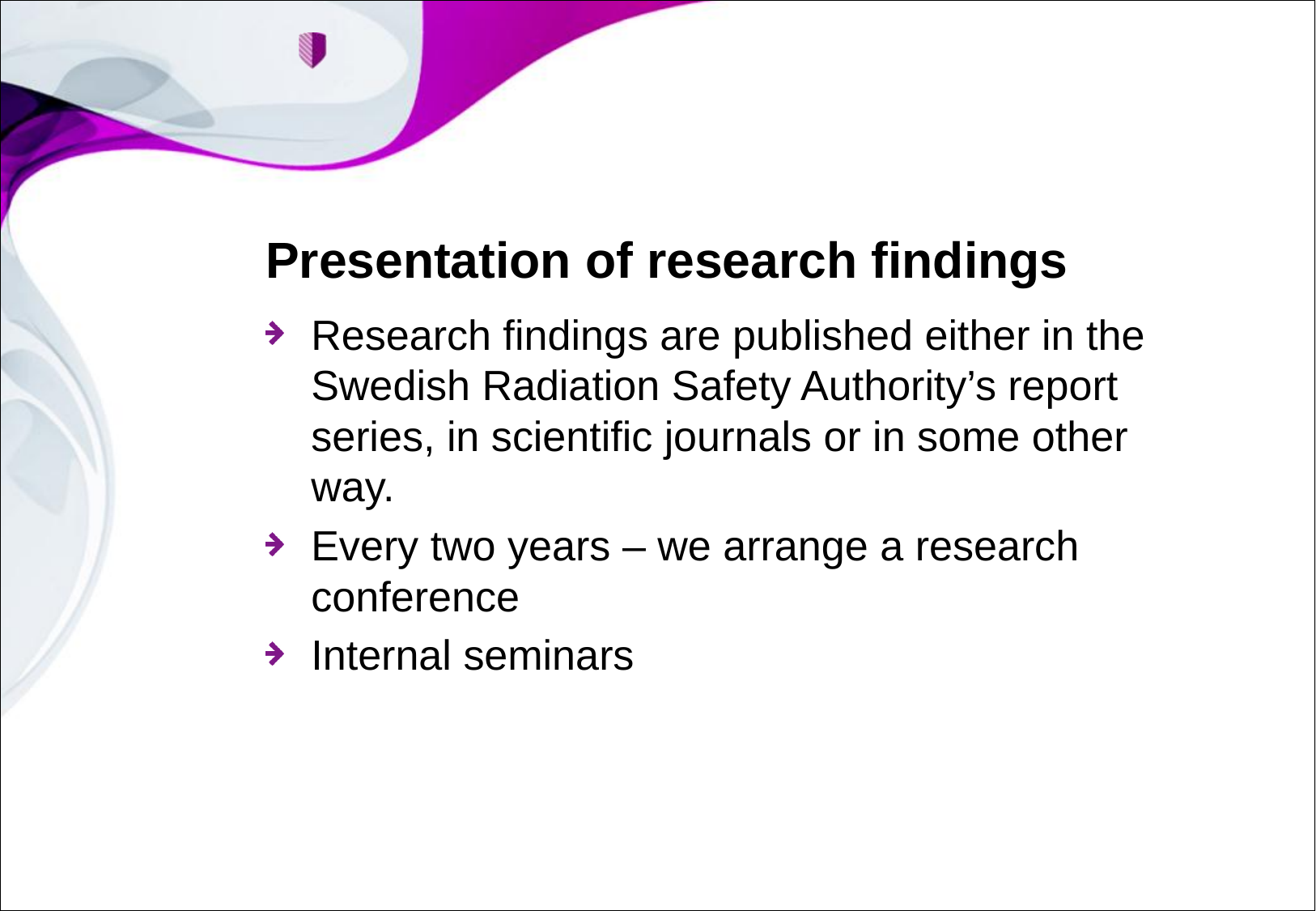

# Presentation of research findings
Research findings are published either in the Swedish Radiation Safety Authority’s report series, in scientific journals or in some other way.
Every two years – we arrange a research conference
Internal seminars